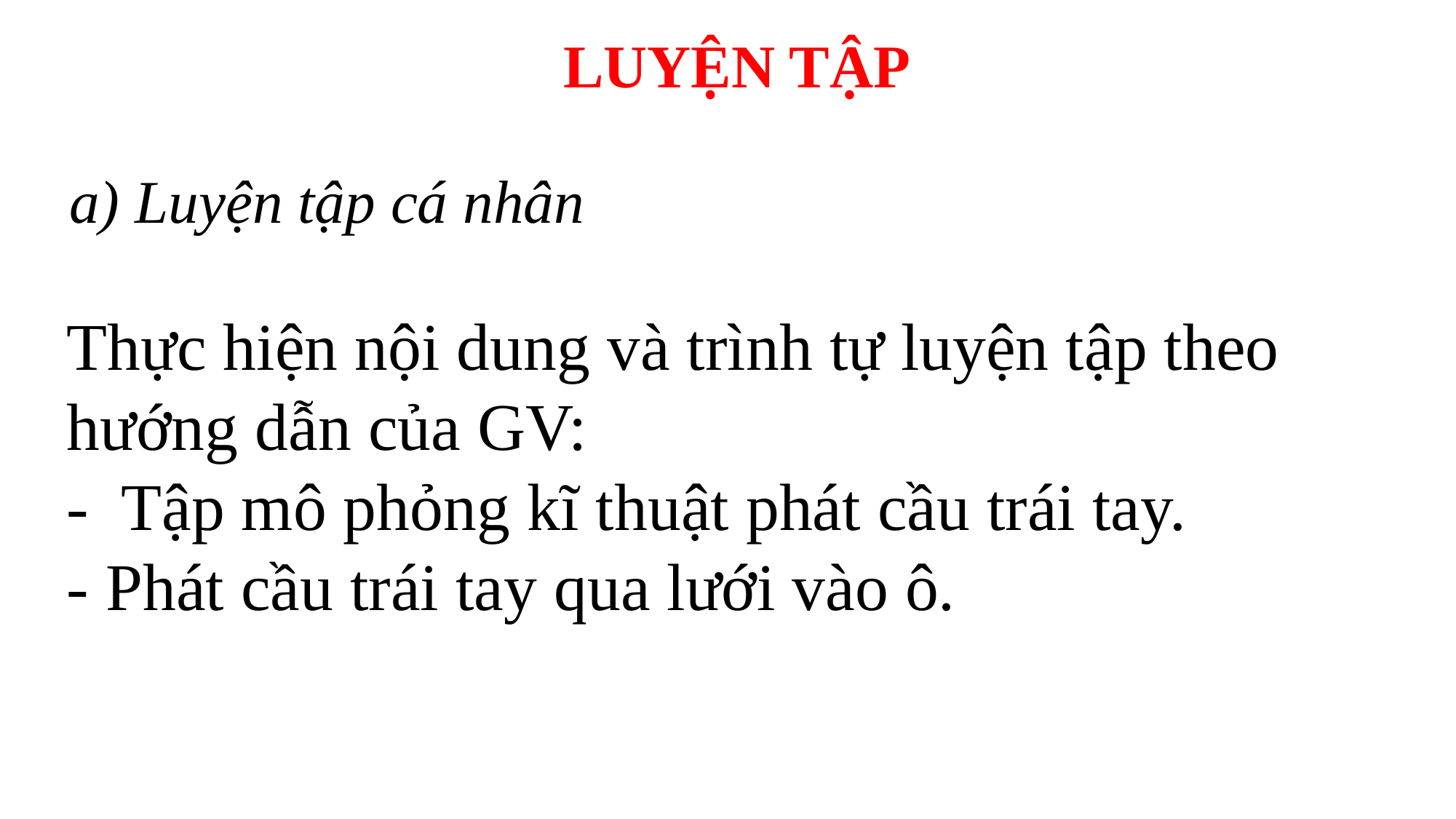

LUYỆN TẬP
a) Luyện tập cá nhân
Thực hiện nội dung và trình tự luyện tập theo hướng dẫn của GV:
-  Tập mô phỏng kĩ thuật phát cầu trái tay.
- Phát cầu trái tay qua lưới vào ô.